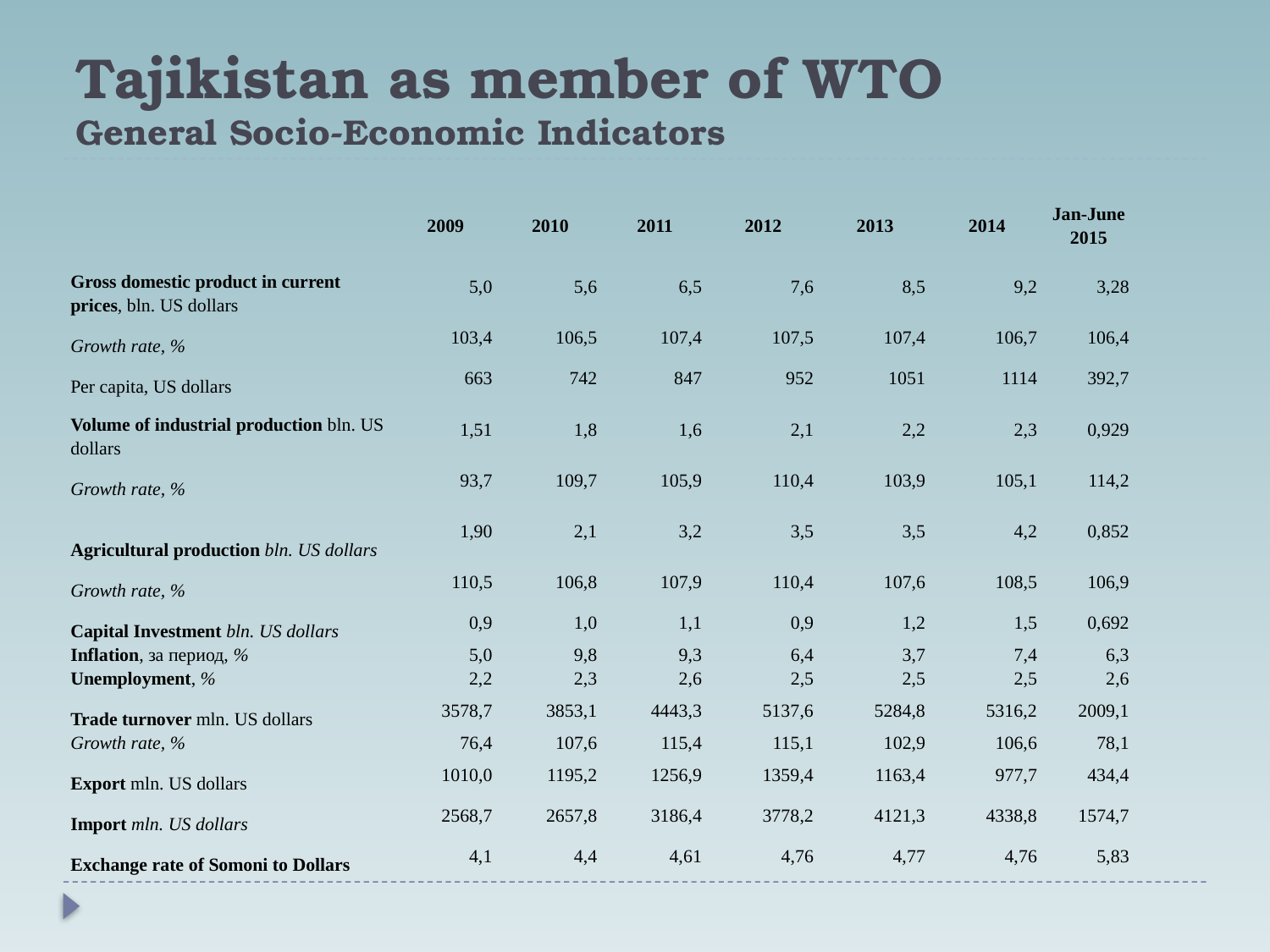

# Tajikistan as member of WTO General Socio-Economic Indicators
|  | 2009 | 2010 | 2011 | 2012 | 2013 | 2014 | Jan-June 2015 |
| --- | --- | --- | --- | --- | --- | --- | --- |
| Gross domestic product in current prices, bln. US dollars | 5,0 | 5,6 | 6,5 | 7,6 | 8,5 | 9,2 | 3,28 |
| Growth rate, % | 103,4 | 106,5 | 107,4 | 107,5 | 107,4 | 106,7 | 106,4 |
| Per capita, US dollars | 663 | 742 | 847 | 952 | 1051 | 1114 | 392,7 |
| Volume of industrial production bln. US dollars | 1,51 | 1,8 | 1,6 | 2,1 | 2,2 | 2,3 | 0,929 |
| Growth rate, % | 93,7 | 109,7 | 105,9 | 110,4 | 103,9 | 105,1 | 114,2 |
| Agricultural production bln. US dollars | 1,90 | 2,1 | 3,2 | 3,5 | 3,5 | 4,2 | 0,852 |
| Growth rate, % | 110,5 | 106,8 | 107,9 | 110,4 | 107,6 | 108,5 | 106,9 |
| Capital Investment bln. US dollars | 0,9 | 1,0 | 1,1 | 0,9 | 1,2 | 1,5 | 0,692 |
| Inflation, за период, % | 5,0 | 9,8 | 9,3 | 6,4 | 3,7 | 7,4 | 6,3 |
| Unemployment, % | 2,2 | 2,3 | 2,6 | 2,5 | 2,5 | 2,5 | 2,6 |
| Trade turnover mln. US dollars | 3578,7 | 3853,1 | 4443,3 | 5137,6 | 5284,8 | 5316,2 | 2009,1 |
| Growth rate, % | 76,4 | 107,6 | 115,4 | 115,1 | 102,9 | 106,6 | 78,1 |
| Export mln. US dollars | 1010,0 | 1195,2 | 1256,9 | 1359,4 | 1163,4 | 977,7 | 434,4 |
| Import mln. US dollars | 2568,7 | 2657,8 | 3186,4 | 3778,2 | 4121,3 | 4338,8 | 1574,7 |
| Exchange rate of Somoni to Dollars | 4,1 | 4,4 | 4,61 | 4,76 | 4,77 | 4,76 | 5,83 |